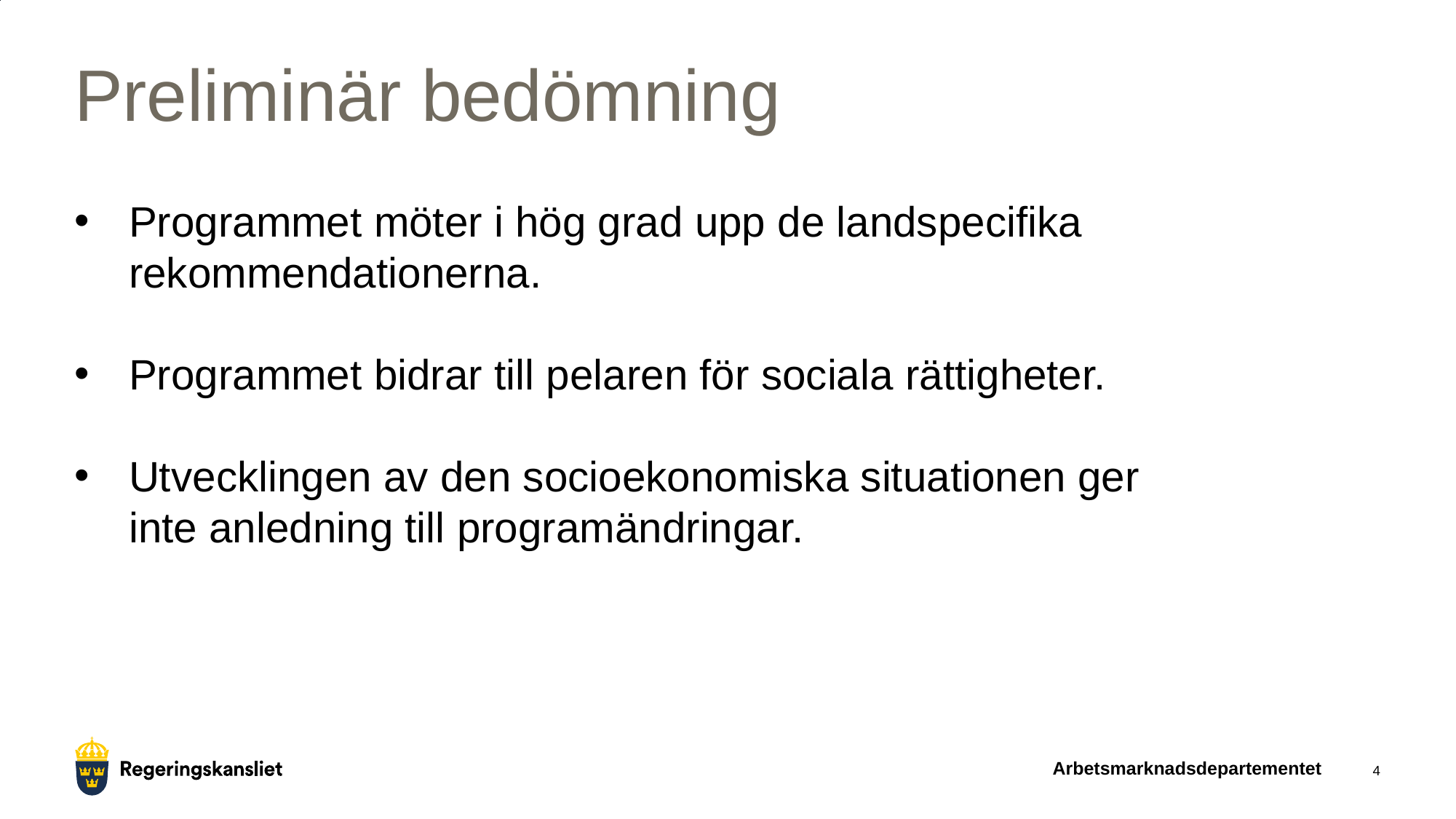

# Preliminär bedömning
Programmet möter i hög grad upp de landspecifika rekommendationerna.

Programmet bidrar till pelaren för sociala rättigheter.

Utvecklingen av den socioekonomiska situationen ger inte anledning till programändringar.

Arbetsmarknadsdepartementet
4